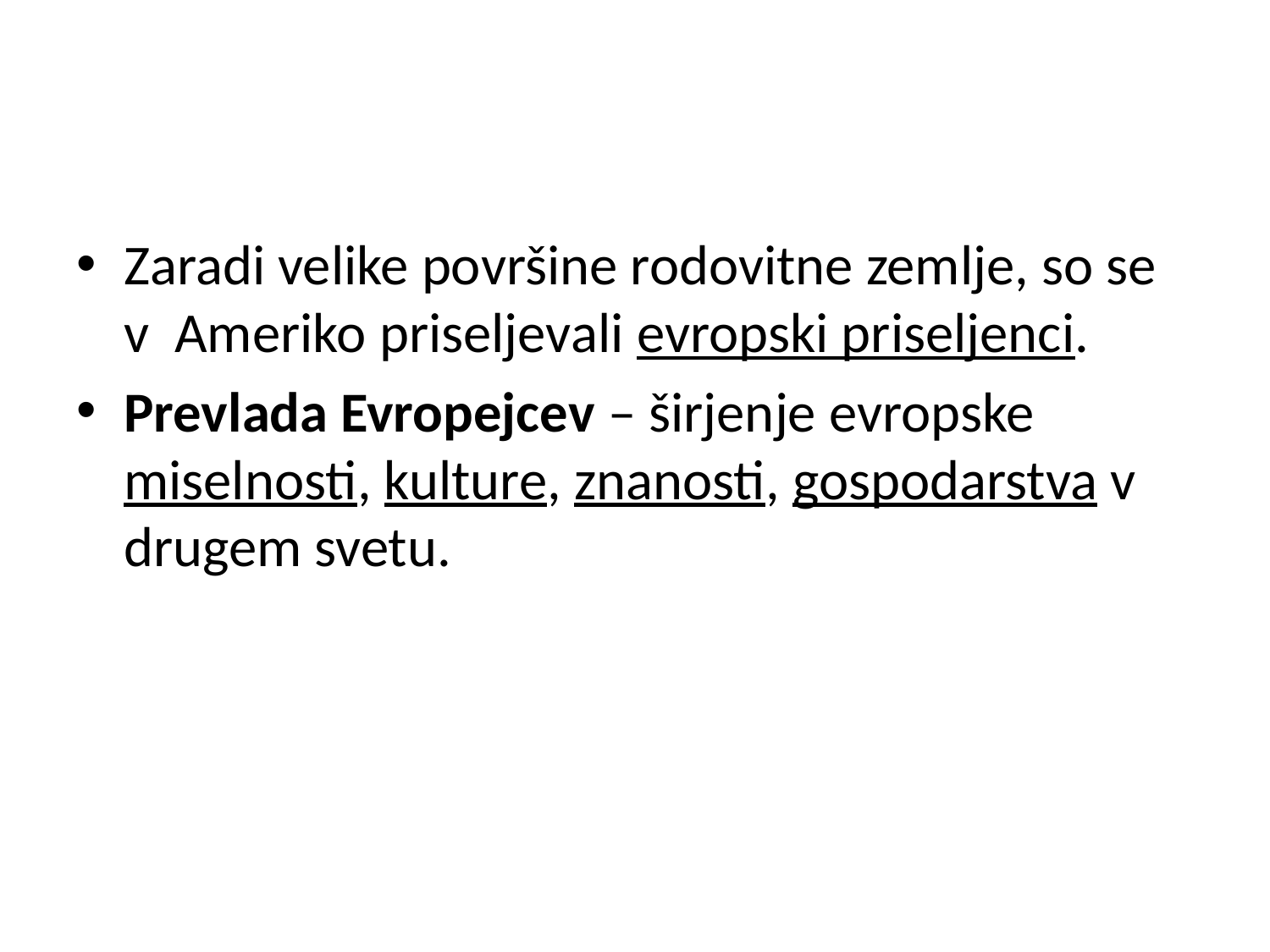

#
Zaradi velike površine rodovitne zemlje, so se v  Ameriko priseljevali evropski priseljenci.
Prevlada Evropejcev – širjenje evropske miselnosti, kulture, znanosti, gospodarstva v drugem svetu.